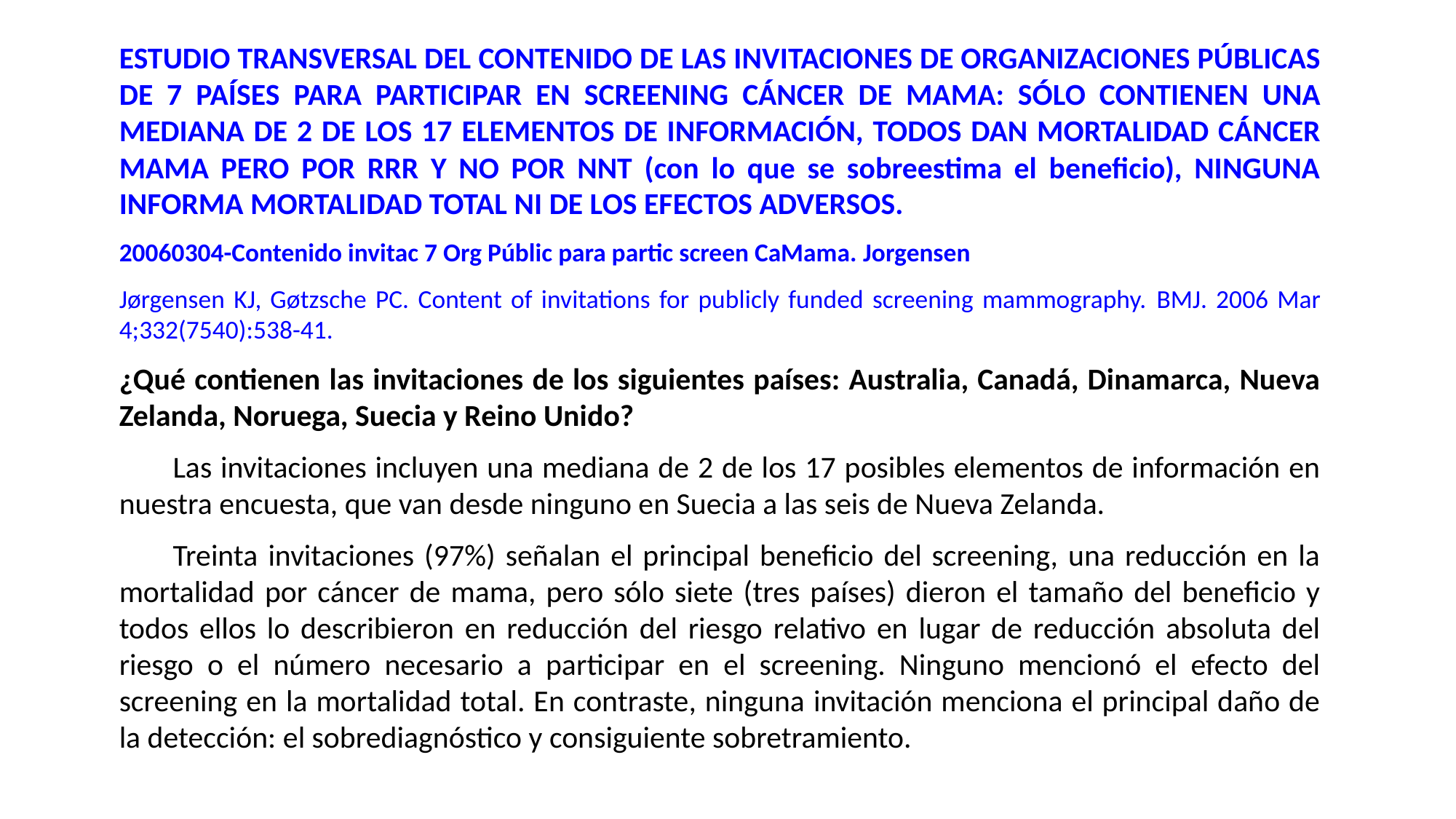

ESTUDIO TRANSVERSAL DEL CONTENIDO DE LAS INVITACIONES DE ORGANIZACIONES PÚBLICAS DE 7 PAÍSES PARA PARTICIPAR EN SCREENING CÁNCER DE MAMA: SÓLO CONTIENEN UNA MEDIANA DE 2 DE LOS 17 ELEMENTOS DE INFORMACIÓN, TODOS DAN MORTALIDAD CÁNCER MAMA PERO POR RRR Y NO POR NNT (con lo que se sobreestima el beneficio), NINGUNA INFORMA MORTALIDAD TOTAL NI DE LOS EFECTOS ADVERSOS.
20060304-Contenido invitac 7 Org Públic para partic screen CaMama. Jorgensen
Jørgensen KJ, Gøtzsche PC. Content of invitations for publicly funded screening mammography. BMJ. 2006 Mar 4;332(7540):538-41.
¿Qué contienen las invitaciones de los siguientes países: Australia, Canadá, Dinamarca, Nueva Zelanda, Noruega, Suecia y Reino Unido?
Las invitaciones incluyen una mediana de 2 de los 17 posibles elementos de información en nuestra encuesta, que van desde ninguno en Suecia a las seis de Nueva Zelanda.
Treinta invitaciones (97%) señalan el principal beneficio del screening, una reducción en la mortalidad por cáncer de mama, pero sólo siete (tres países) dieron el tamaño del beneficio y todos ellos lo describieron en reducción del riesgo relativo en lugar de reducción absoluta del riesgo o el número necesario a participar en el screening. Ninguno mencionó el efecto del screening en la mortalidad total. En contraste, ninguna invitación menciona el principal daño de la detección: el sobrediagnóstico y consiguiente sobretramiento.